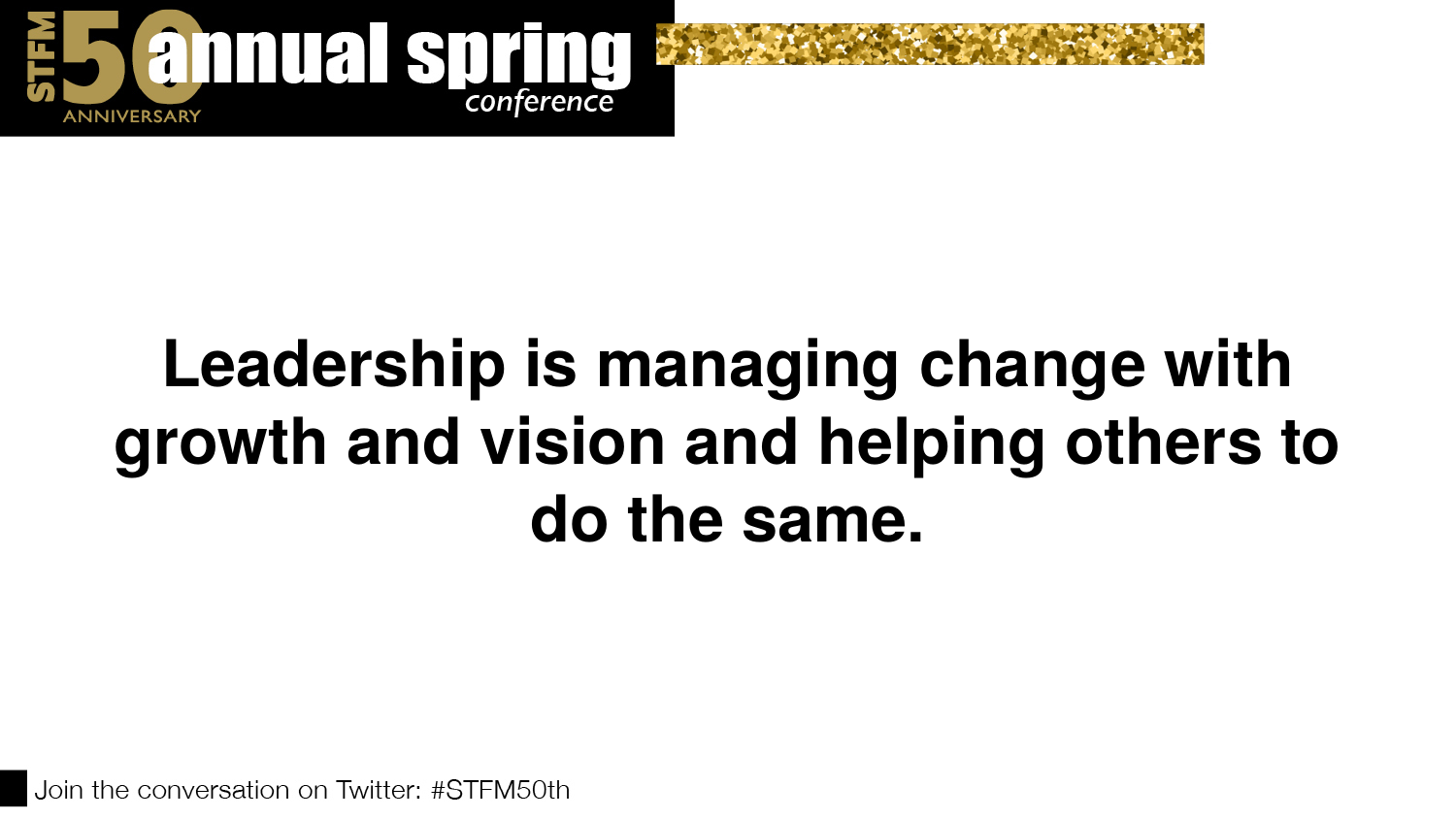

#
Leadership is managing change with growth and vision and helping others to do the same.